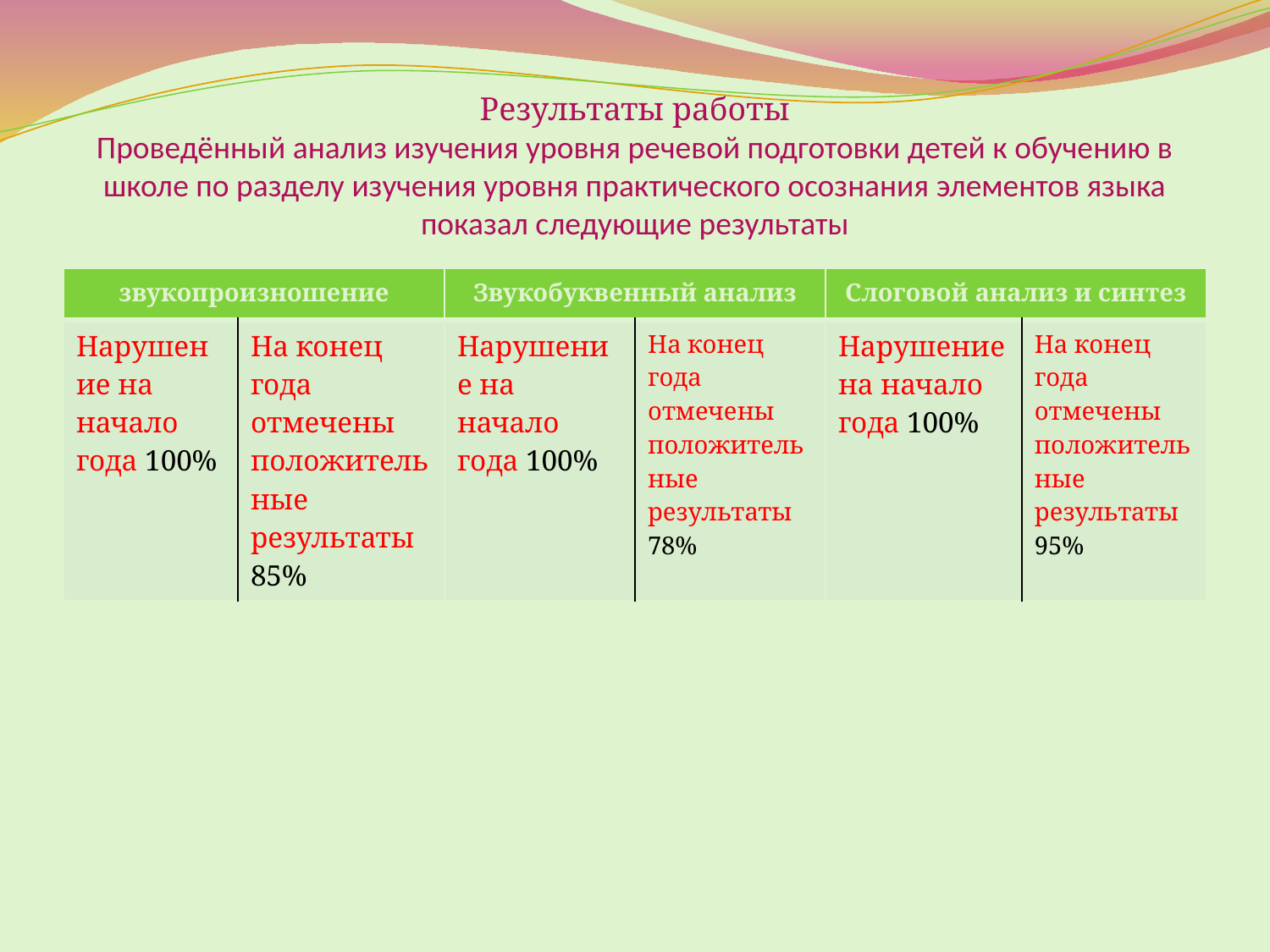

# Результаты работы Проведённый анализ изучения уровня речевой подготовки детей к обучению в школе по разделу изучения уровня практического осознания элементов языка показал следующие результаты
| звукопроизношение |  | Звукобуквенный анализ |  | Слоговой анализ и синтез |  |
| --- | --- | --- | --- | --- | --- |
| Нарушение на начало года 100% | На конец года отмечены положительные результаты 85% | Нарушение на начало года 100% | На конец года отмечены положительные результаты 78% | Нарушение на начало года 100% | На конец года отмечены положительные результаты 95% |